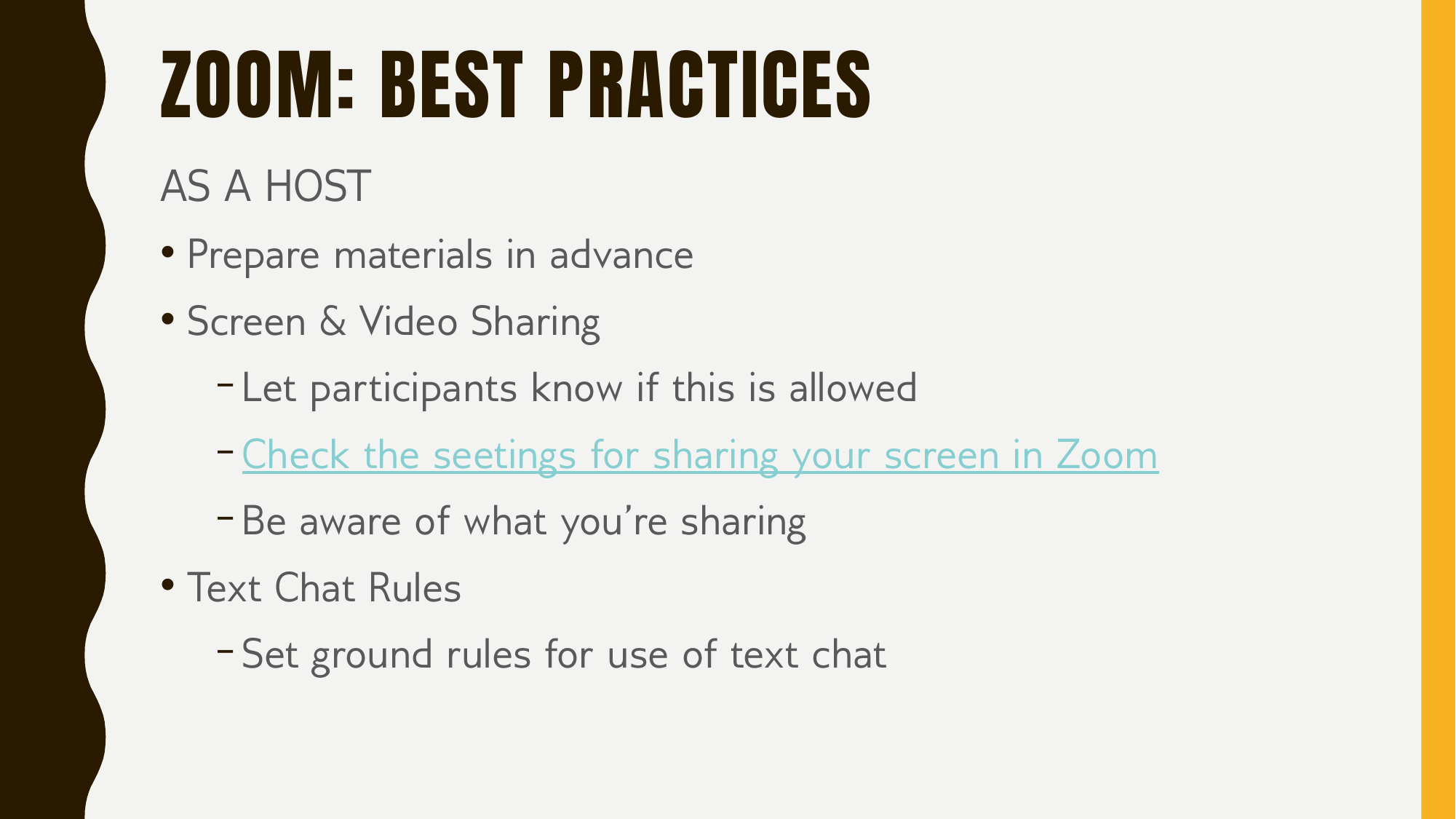

# Zoom: Best Practices
AS A HOST
Prepare materials in advance
Screen & Video Sharing
Let participants know if this is allowed
Check the seetings for sharing your screen in Zoom
Be aware of what you’re sharing
Text Chat Rules
Set ground rules for use of text chat